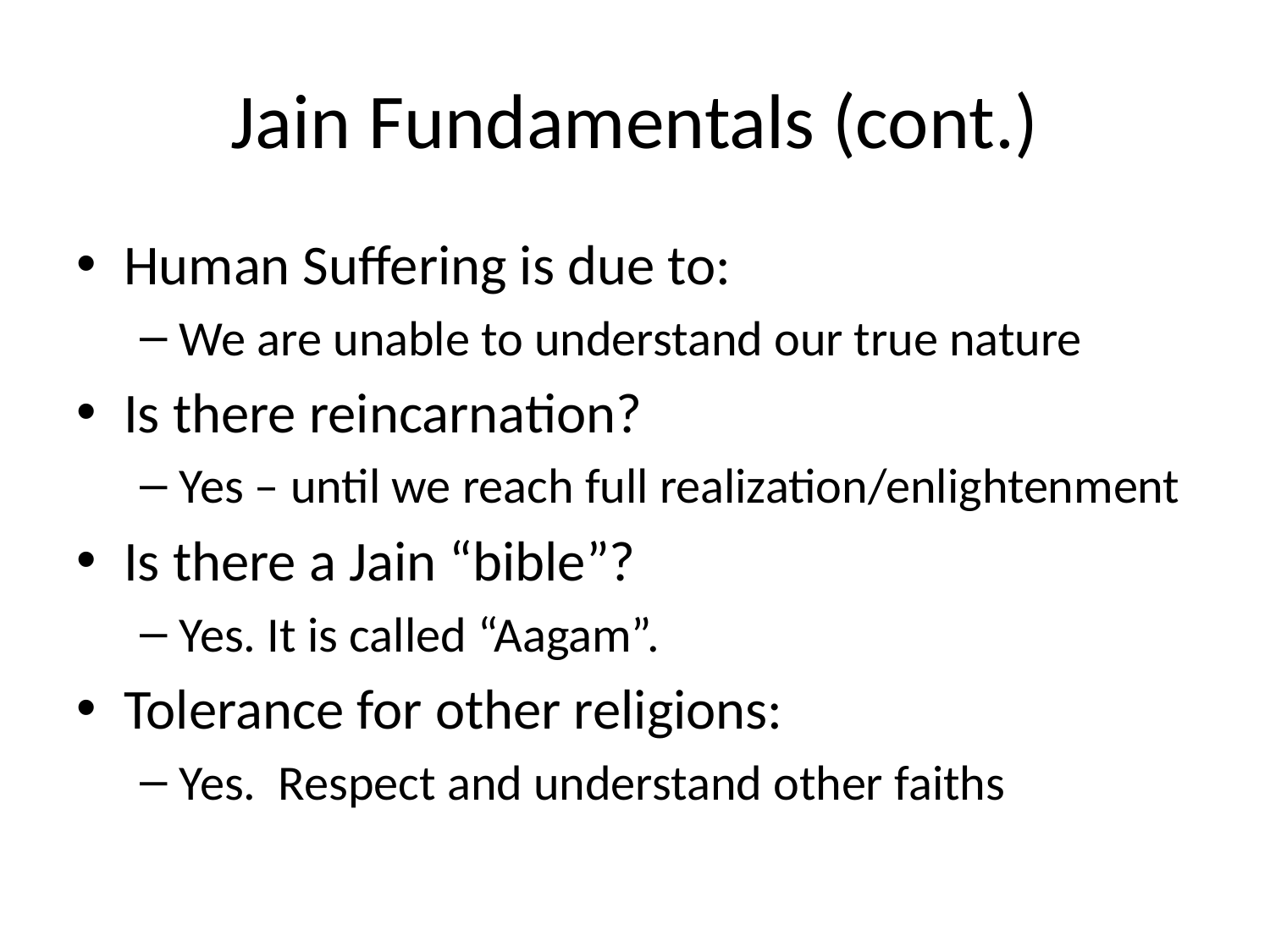

# Jain Fundamentals (cont.)
Human Suffering is due to:
We are unable to understand our true nature
Is there reincarnation?
Yes – until we reach full realization/enlightenment
Is there a Jain “bible”?
Yes. It is called “Aagam”.
Tolerance for other religions:
Yes.  Respect and understand other faiths